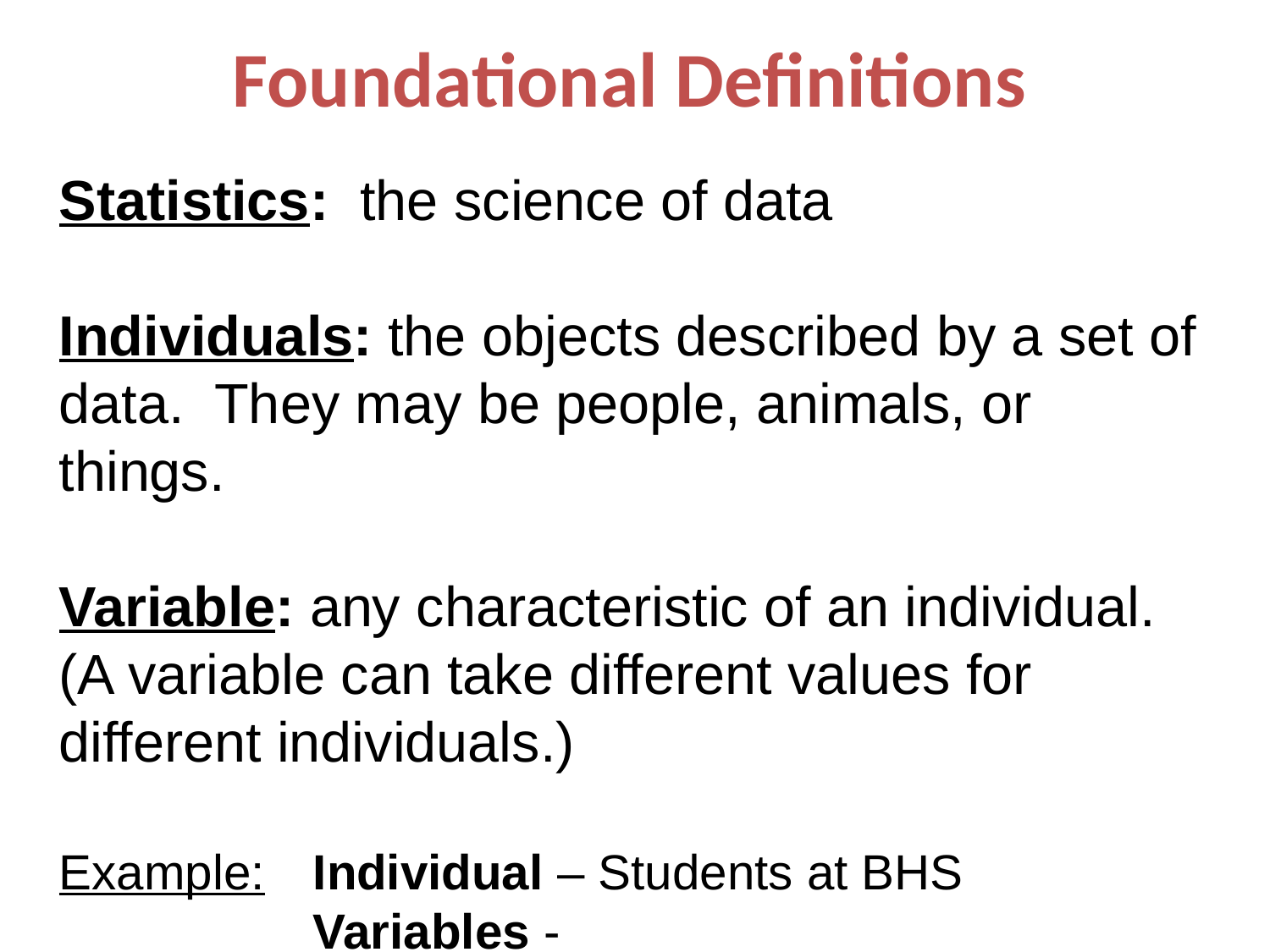

# Foundational Definitions

Statistics:  the science of data

Individuals: the objects described by a set of data.  They may be people, animals, or things.

Variable: any characteristic of an individual.  (A variable can take different values for different individuals.)

Example: 	Individual – Students at BHS
		Variables -